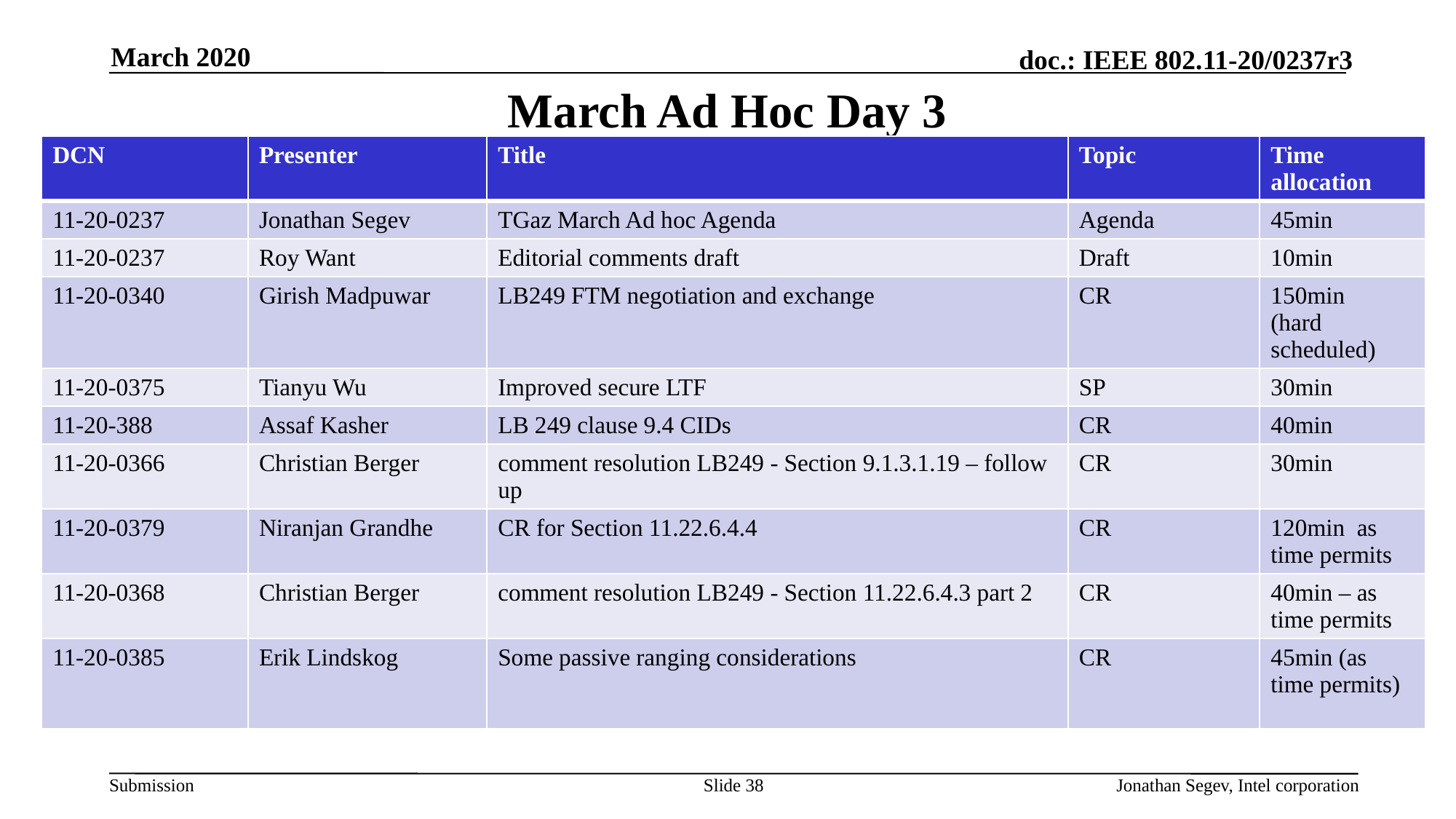

March 2020
# March Ad Hoc Day 3
| DCN | Presenter | Title | Topic | Time allocation |
| --- | --- | --- | --- | --- |
| 11-20-0237 | Jonathan Segev | TGaz March Ad hoc Agenda | Agenda | 45min |
| 11-20-0237 | Roy Want | Editorial comments draft | Draft | 10min |
| 11-20-0340 | Girish Madpuwar | LB249 FTM negotiation and exchange | CR | 150min (hard scheduled) |
| 11-20-0375 | Tianyu Wu | Improved secure LTF | SP | 30min |
| 11-20-388 | Assaf Kasher | LB 249 clause 9.4 CIDs | CR | 40min |
| 11-20-0366 | Christian Berger | comment resolution LB249 - Section 9.1.3.1.19 – follow up | CR | 30min |
| 11-20-0379 | Niranjan Grandhe | CR for Section 11.22.6.4.4 | CR | 120min as time permits |
| 11-20-0368 | Christian Berger | comment resolution LB249 - Section 11.22.6.4.3 part 2 | CR | 40min – as time permits |
| 11-20-0385 | Erik Lindskog | Some passive ranging considerations | CR | 45min (as time permits) |
Slide 38
Jonathan Segev, Intel corporation